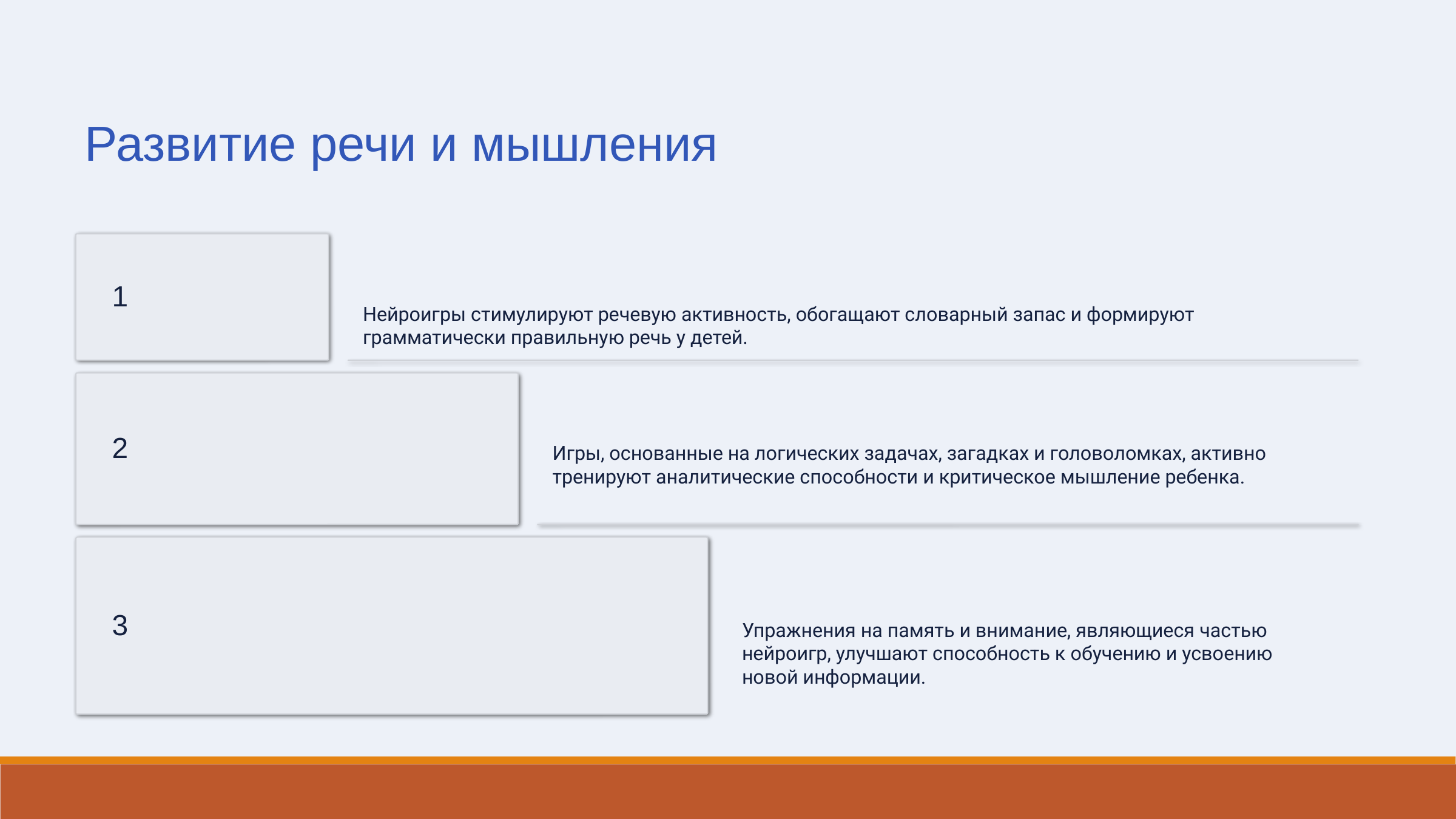

Развитие речи и мышления

1
Нейроигры стимулируют речевую активность, обогащают словарный запас и формируют грамматически правильную речь у детей.

2
Игры, основанные на логических задачах, загадках и головоломках, активно тренируют аналитические способности и критическое мышление ребенка.

3
Упражнения на память и внимание, являющиеся частью нейроигр, улучшают способность к обучению и усвоению новой информации.